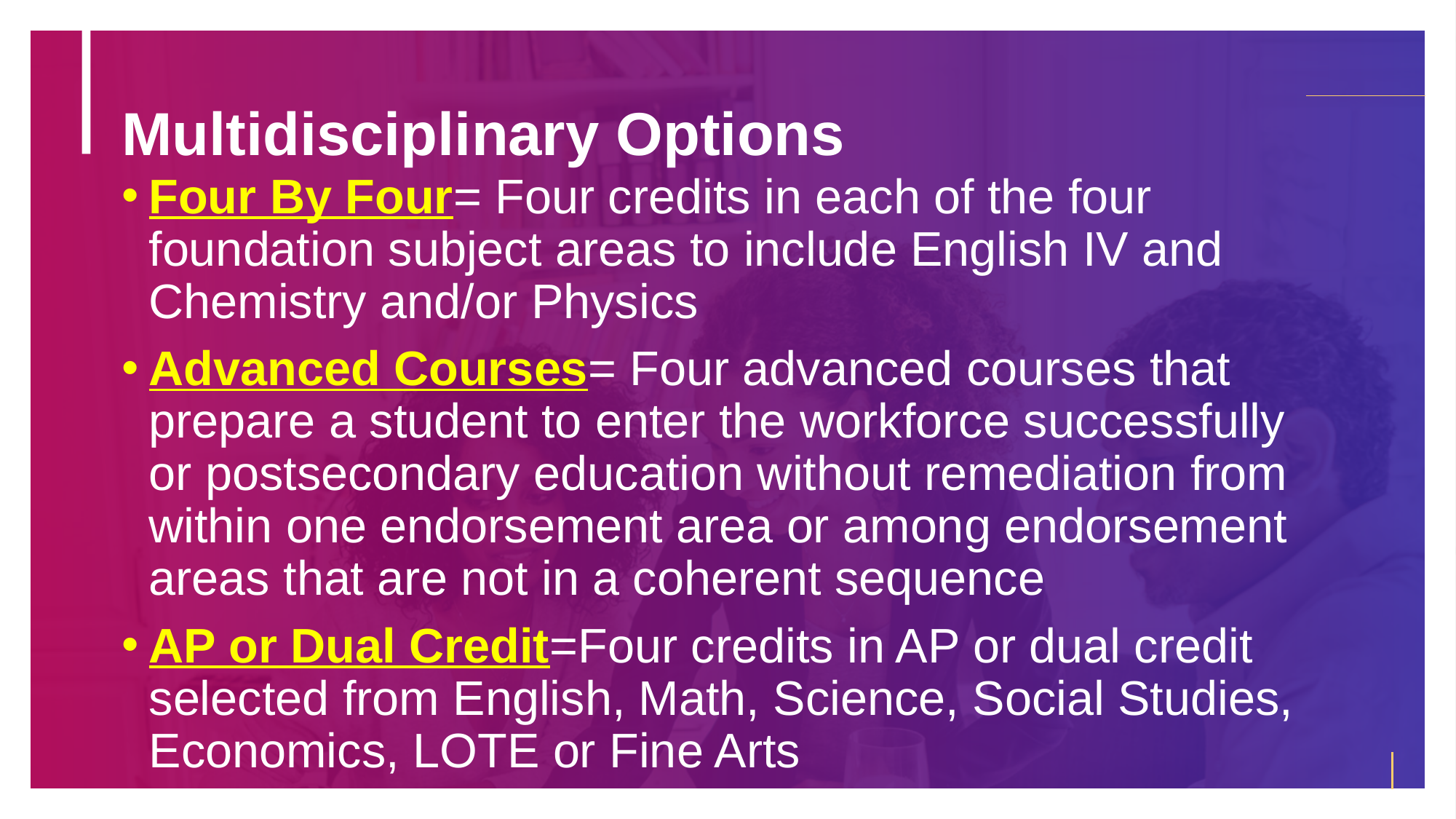

# Multidisciplinary Options
Four By Four= Four credits in each of the four foundation subject areas to include English IV and Chemistry and/or Physics
Advanced Courses= Four advanced courses that prepare a student to enter the workforce successfully or postsecondary education without remediation from within one endorsement area or among endorsement areas that are not in a coherent sequence
AP or Dual Credit=Four credits in AP or dual credit selected from English, Math, Science, Social Studies, Economics, LOTE or Fine Arts